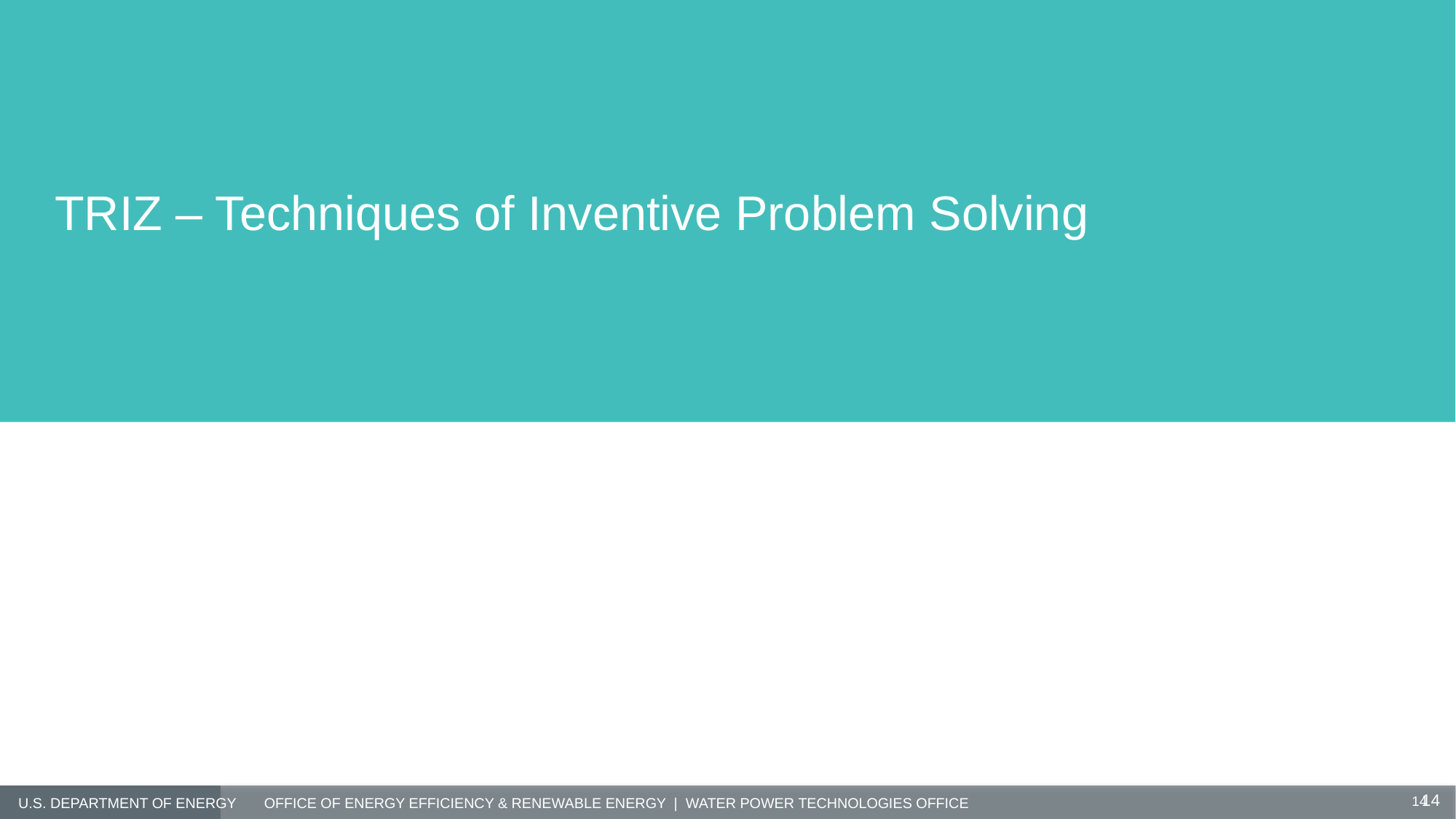

TRIZ – Techniques of Inventive Problem Solving

14